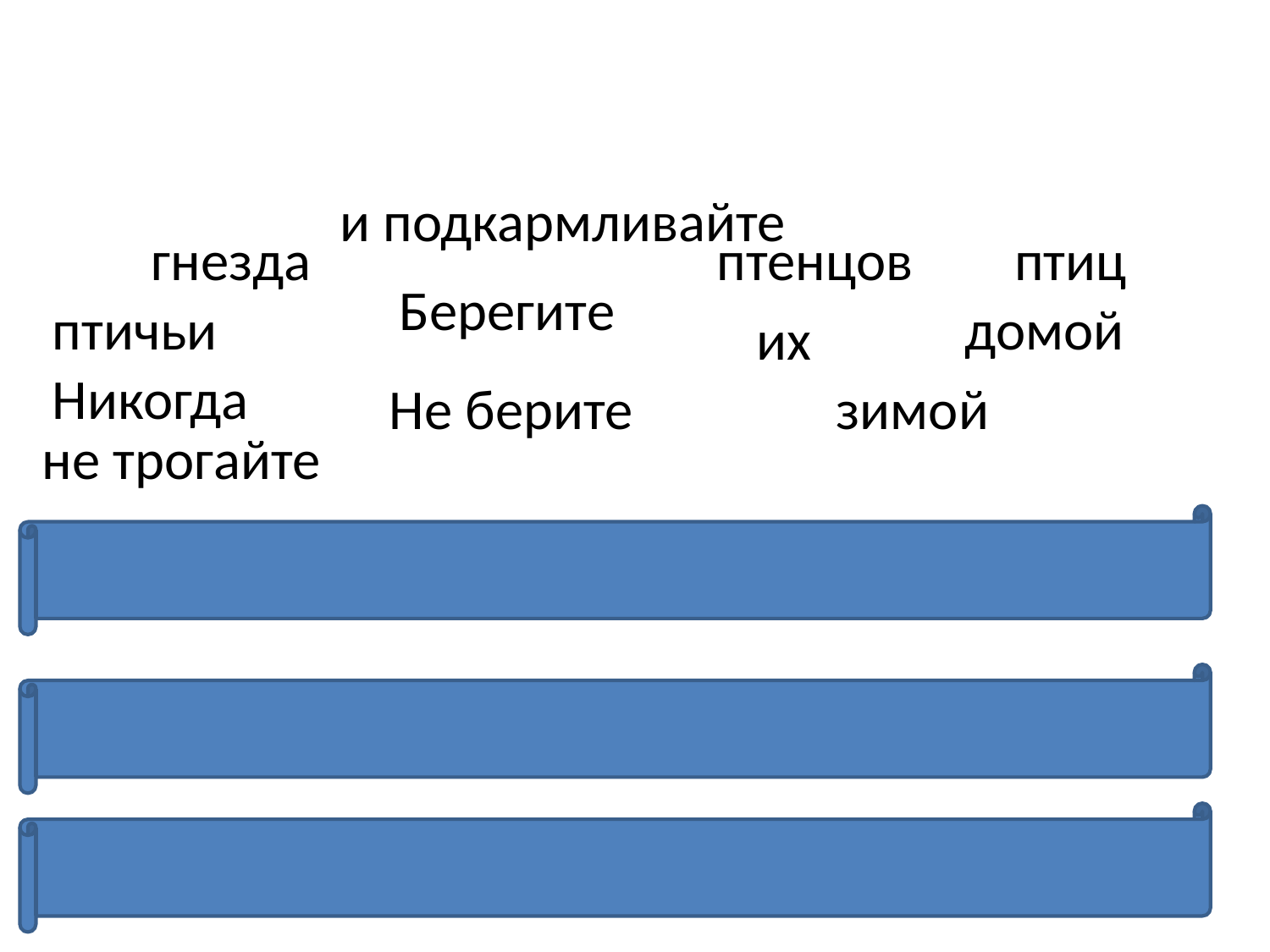

#
и подкармливайте
гнезда
птенцов
птиц
Берегите
птичьи
домой
их
Никогда
Не берите
зимой
не трогайте